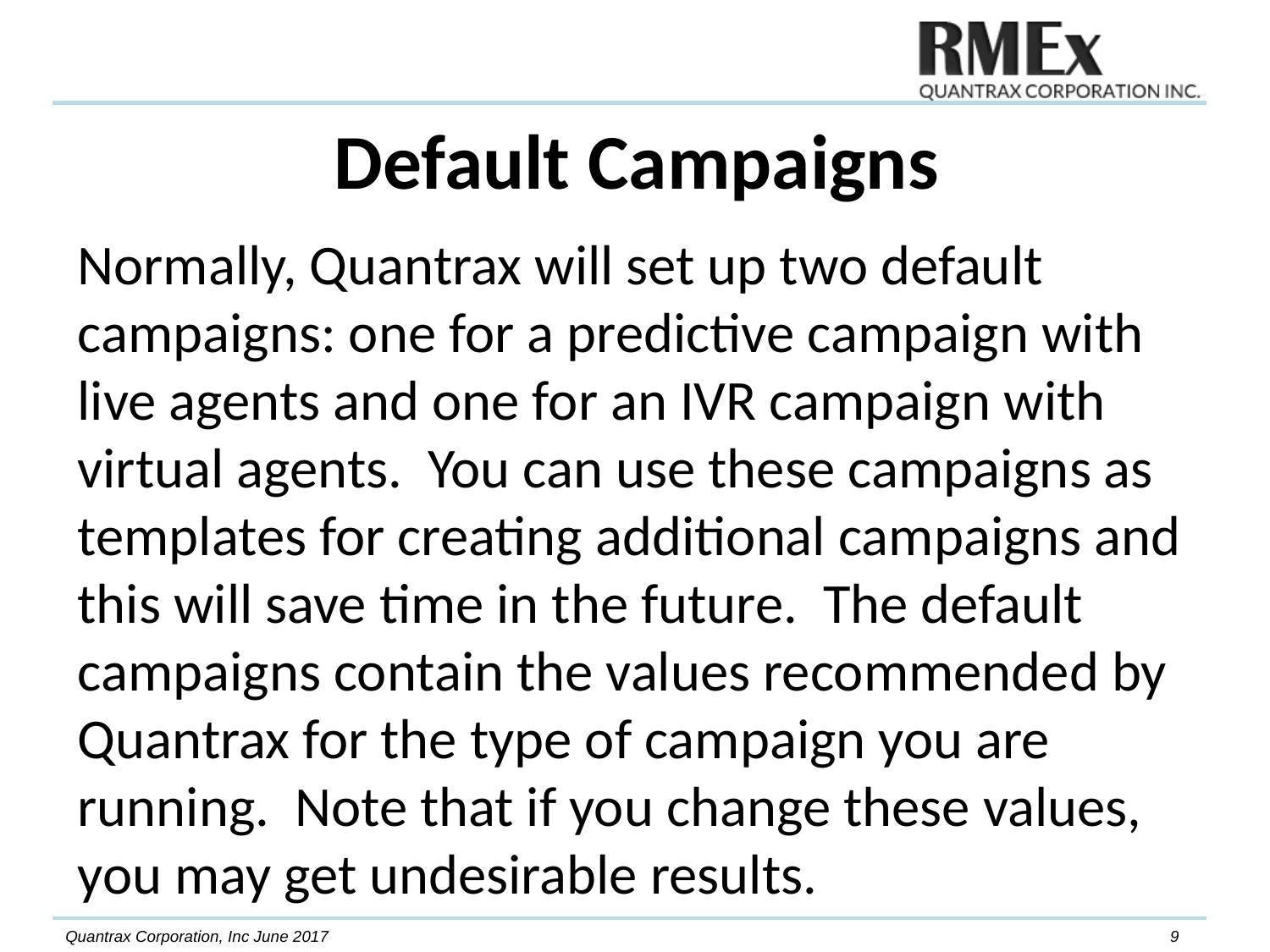

# Default Campaigns
Normally, Quantrax will set up two default campaigns: one for a predictive campaign with live agents and one for an IVR campaign with virtual agents.  You can use these campaigns as templates for creating additional campaigns and this will save time in the future.  The default campaigns contain the values recommended by Quantrax for the type of campaign you are running.  Note that if you change these values, you may get undesirable results.